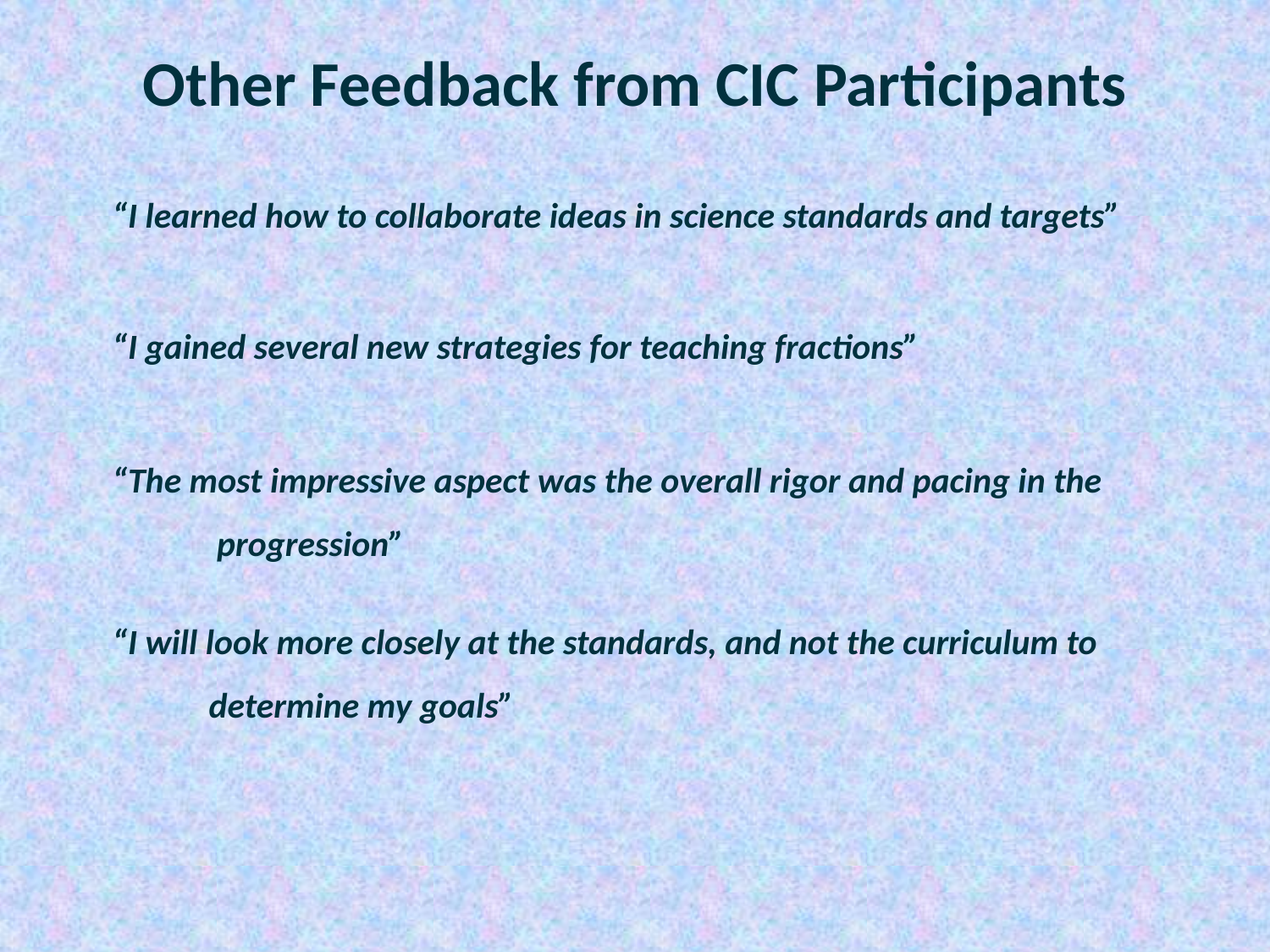

Other Feedback from CIC Participants
“I learned how to collaborate ideas in science standards and targets”

“I gained several new strategies for teaching fractions”

“The most impressive aspect was the overall rigor and pacing in the
             progression”

“I will look more closely at the standards, and not the curriculum to
            determine my goals”